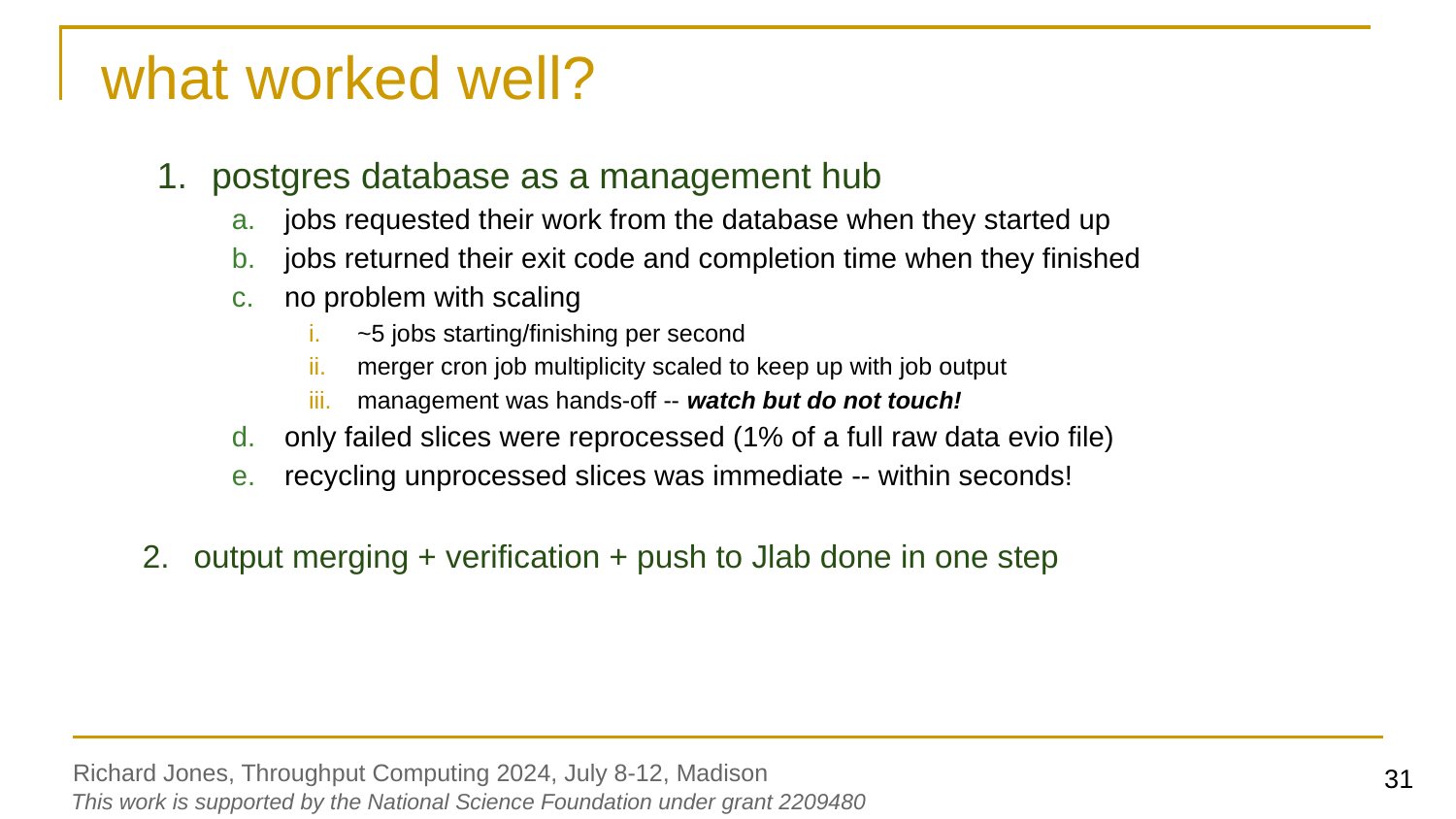

what worked well?
postgres database as a management hub
jobs requested their work from the database when they started up
jobs returned their exit code and completion time when they finished
no problem with scaling
~5 jobs starting/finishing per second
merger cron job multiplicity scaled to keep up with job output
management was hands-off -- watch but do not touch!
only failed slices were reprocessed (1% of a full raw data evio file)
recycling unprocessed slices was immediate -- within seconds!

output merging + verification + push to Jlab done in one step
31